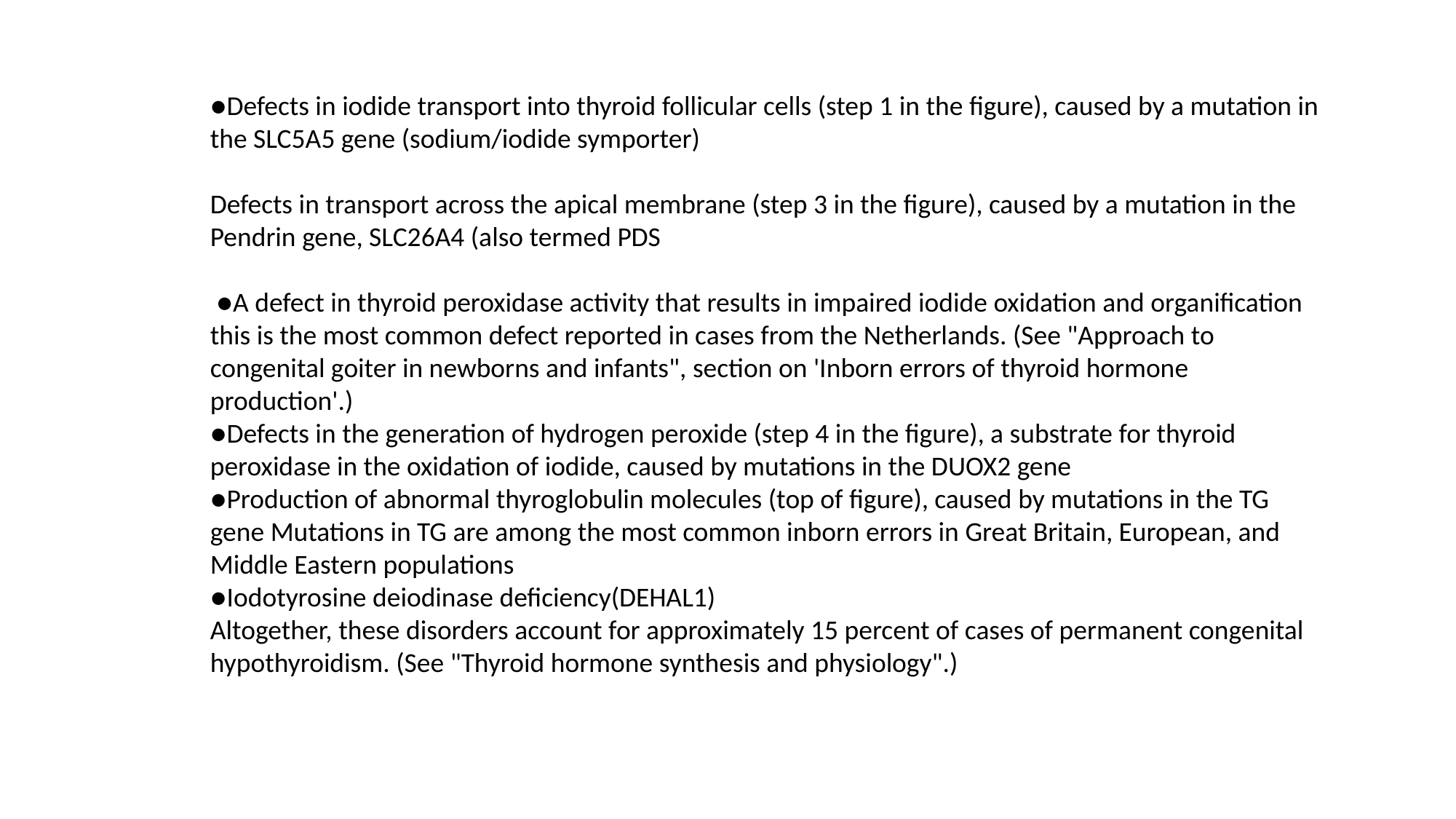

●Defects in iodide transport into thyroid follicular cells (step 1 in the figure), caused by a mutation in the SLC5A5 gene (sodium/iodide symporter)

Defects in transport across the apical membrane (step 3 in the figure), caused by a mutation in the Pendrin gene, SLC26A4 (also termed PDS

 ●A defect in thyroid peroxidase activity that results in impaired iodide oxidation and organification this is the most common defect reported in cases from the Netherlands. (See "Approach to congenital goiter in newborns and infants", section on 'Inborn errors of thyroid hormone production'.)
●Defects in the generation of hydrogen peroxide (step 4 in the figure), a substrate for thyroid peroxidase in the oxidation of iodide, caused by mutations in the DUOX2 gene
●Production of abnormal thyroglobulin molecules (top of figure), caused by mutations in the TG gene Mutations in TG are among the most common inborn errors in Great Britain, European, and Middle Eastern populations
●Iodotyrosine deiodinase deficiency(DEHAL1)
Altogether, these disorders account for approximately 15 percent of cases of permanent congenital hypothyroidism. (See "Thyroid hormone synthesis and physiology".)